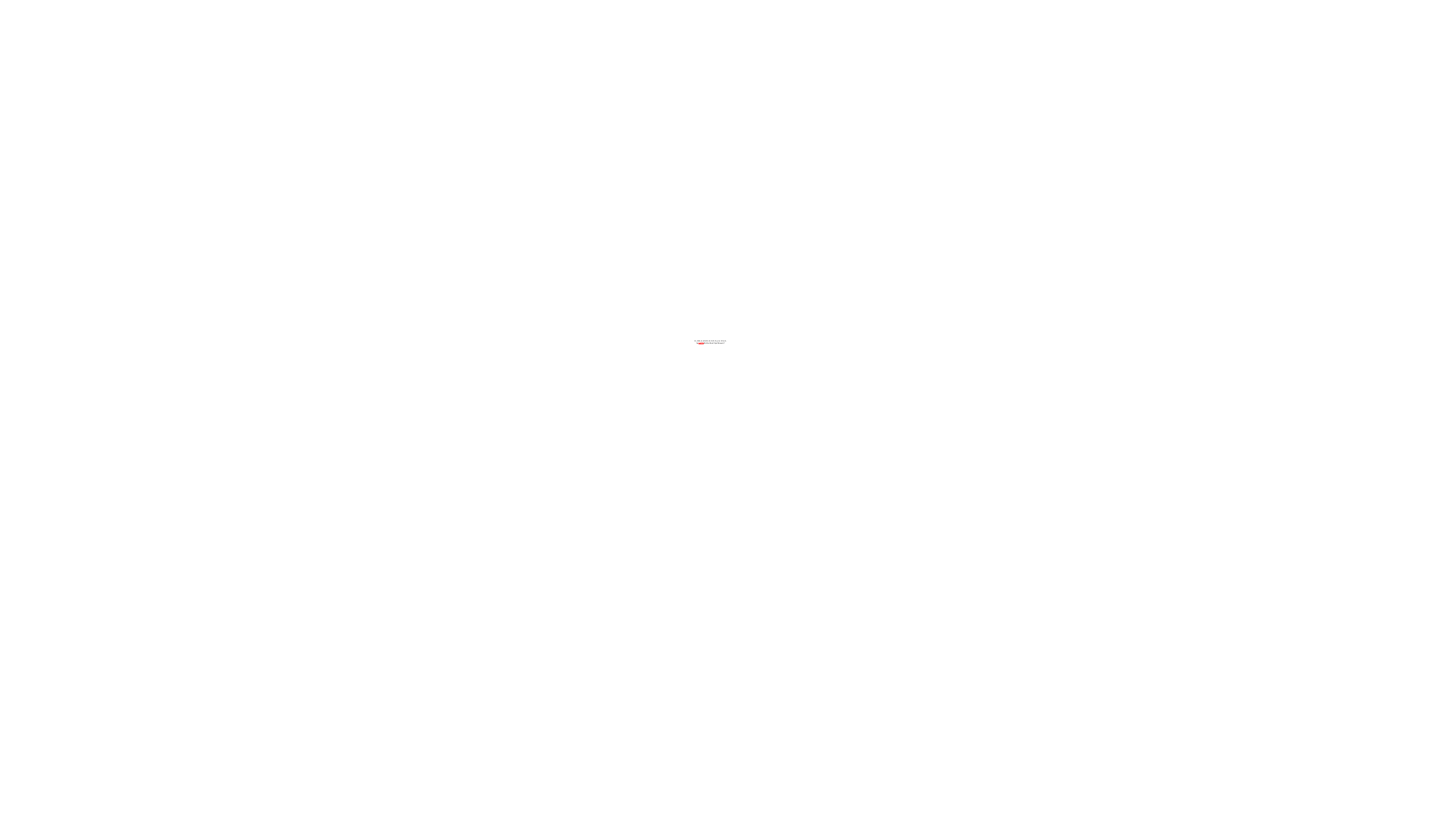

# Au-delà du nombre de mots lus par minute, la qualité de la lecture importe aussi!